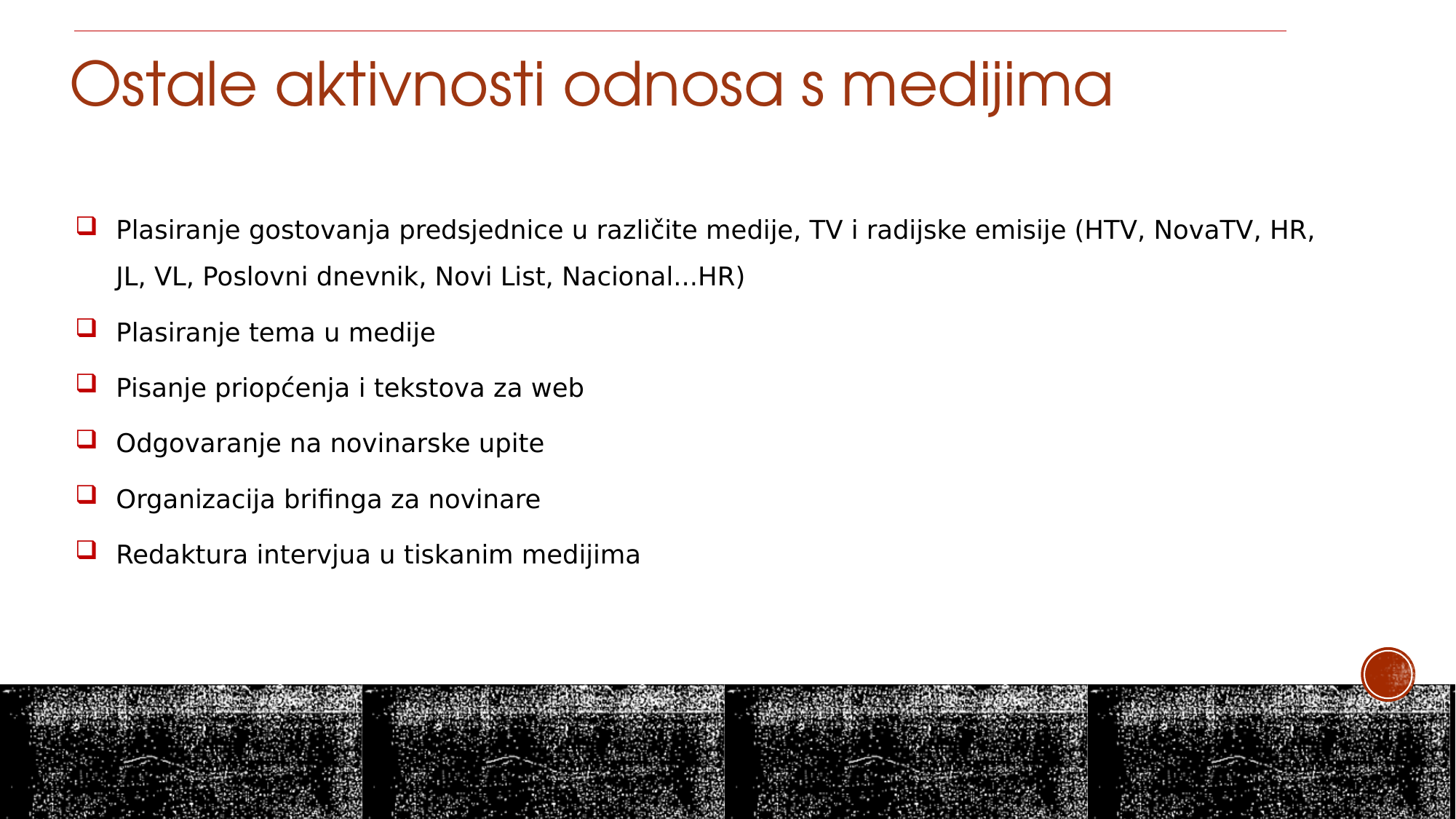

Ostale aktivnosti odnosa s medijima
Plasiranje gostovanja predsjednice u različite medije, TV i radijske emisije (HTV, NovaTV, HR, JL, VL, Poslovni dnevnik, Novi List, Nacional...HR)
Plasiranje tema u medije
Pisanje priopćenja i tekstova za web
Odgovaranje na novinarske upite
Organizacija brifinga za novinare
Redaktura intervjua u tiskanim medijima